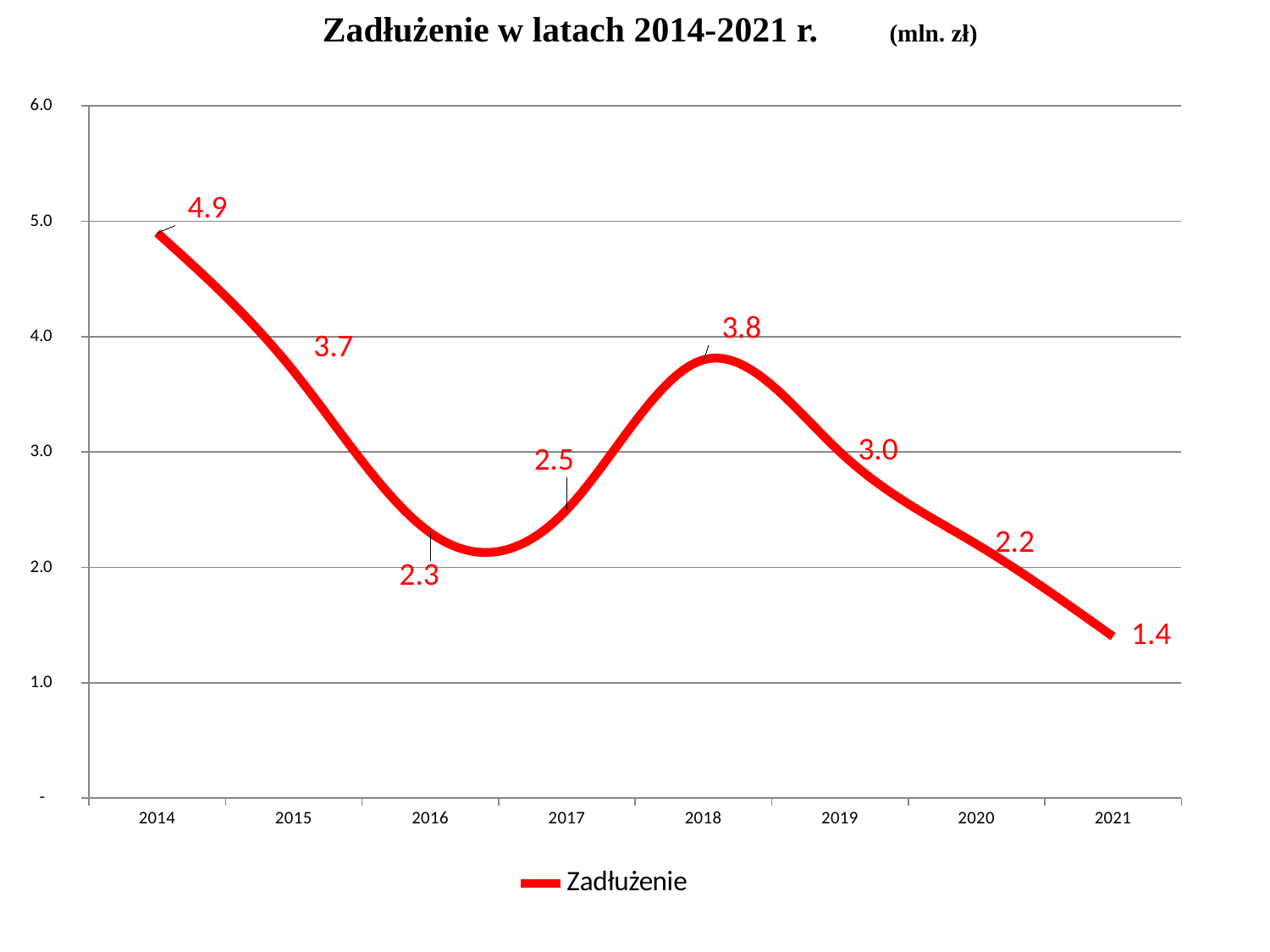

Zadłużenie w latach 2014-2021 r.        (mln. zł)

### Chart

| Category | Zadłużenie |
|---|---|
| 2014 | 4.9 |
| 2015 | 3.7 |
| 2016 | 2.3 |
| 2017 | 2.5 |
| 2018 | 3.8 |
| 2019 | 3.0 |
| 2020 | 2.2 |
| 2021 | 1.4 |